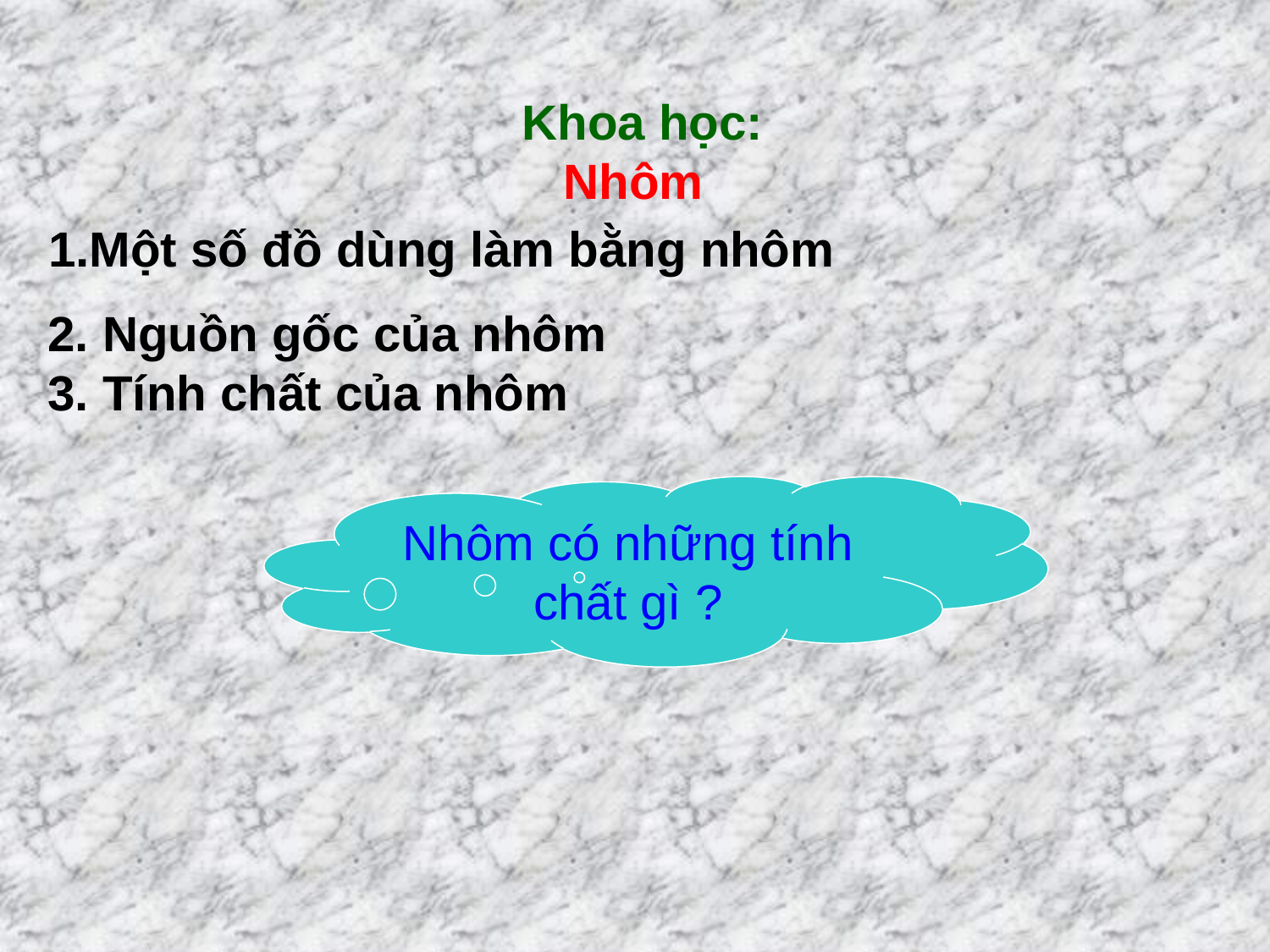

Khoa học:
   Nhôm
1.Một số đồ dùng làm bằng nhôm
2. Nguồn gốc của nhôm
3. Tính chất của nhôm
Nhôm có những tính chất gì ?